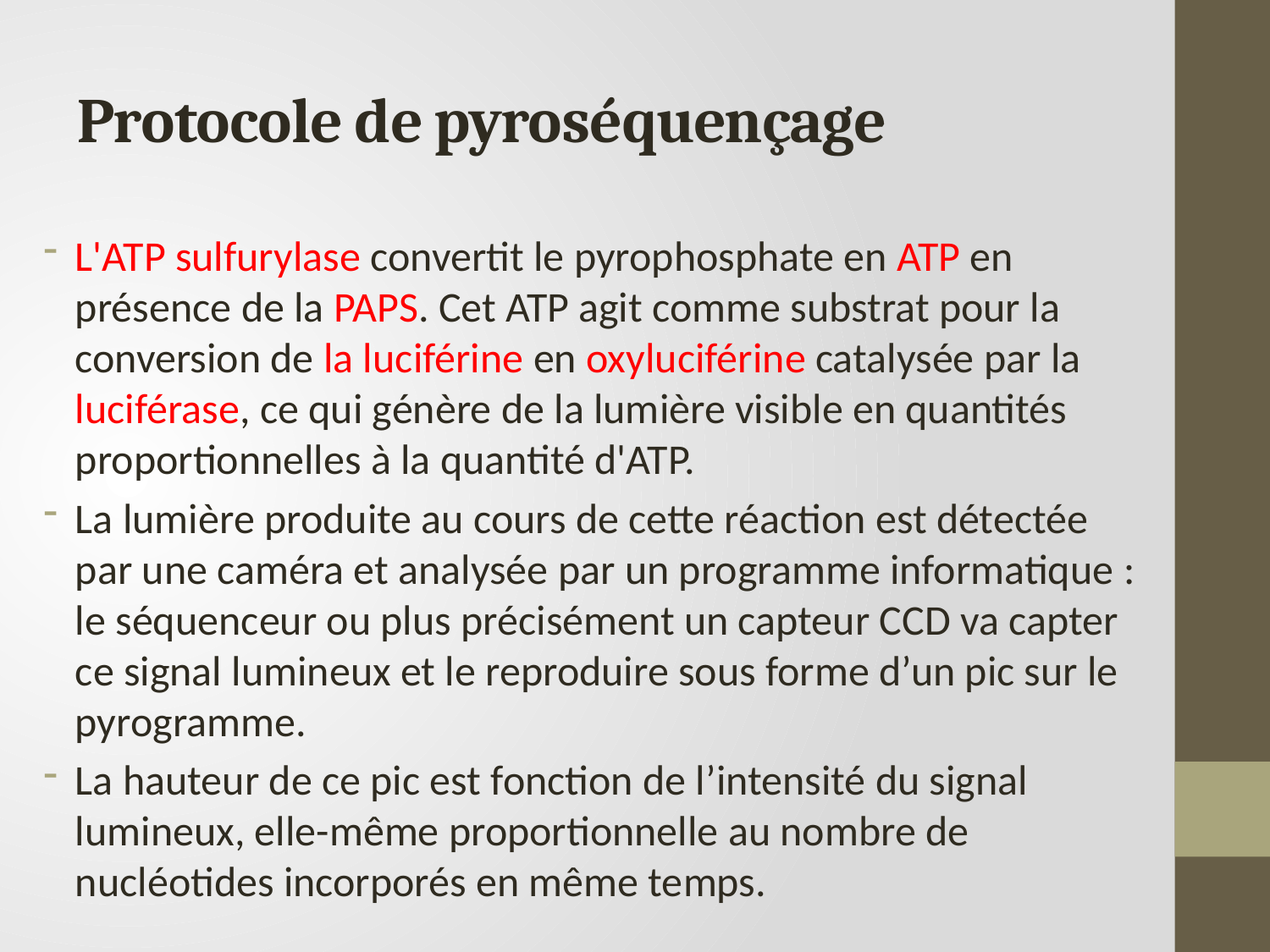

# Protocole de pyroséquençage
L'ATP sulfurylase convertit le pyrophosphate en ATP en présence de la PAPS. Cet ATP agit comme substrat pour la conversion de la luciférine en oxyluciférine catalysée par la luciférase, ce qui génère de la lumière visible en quantités proportionnelles à la quantité d'ATP.
La lumière produite au cours de cette réaction est détectée par une caméra et analysée par un programme informatique : le séquenceur ou plus précisément un capteur CCD va capter ce signal lumineux et le reproduire sous forme d’un pic sur le pyrogramme.
La hauteur de ce pic est fonction de l’intensité du signal lumineux, elle-même proportionnelle au nombre de nucléotides incorporés en même temps.